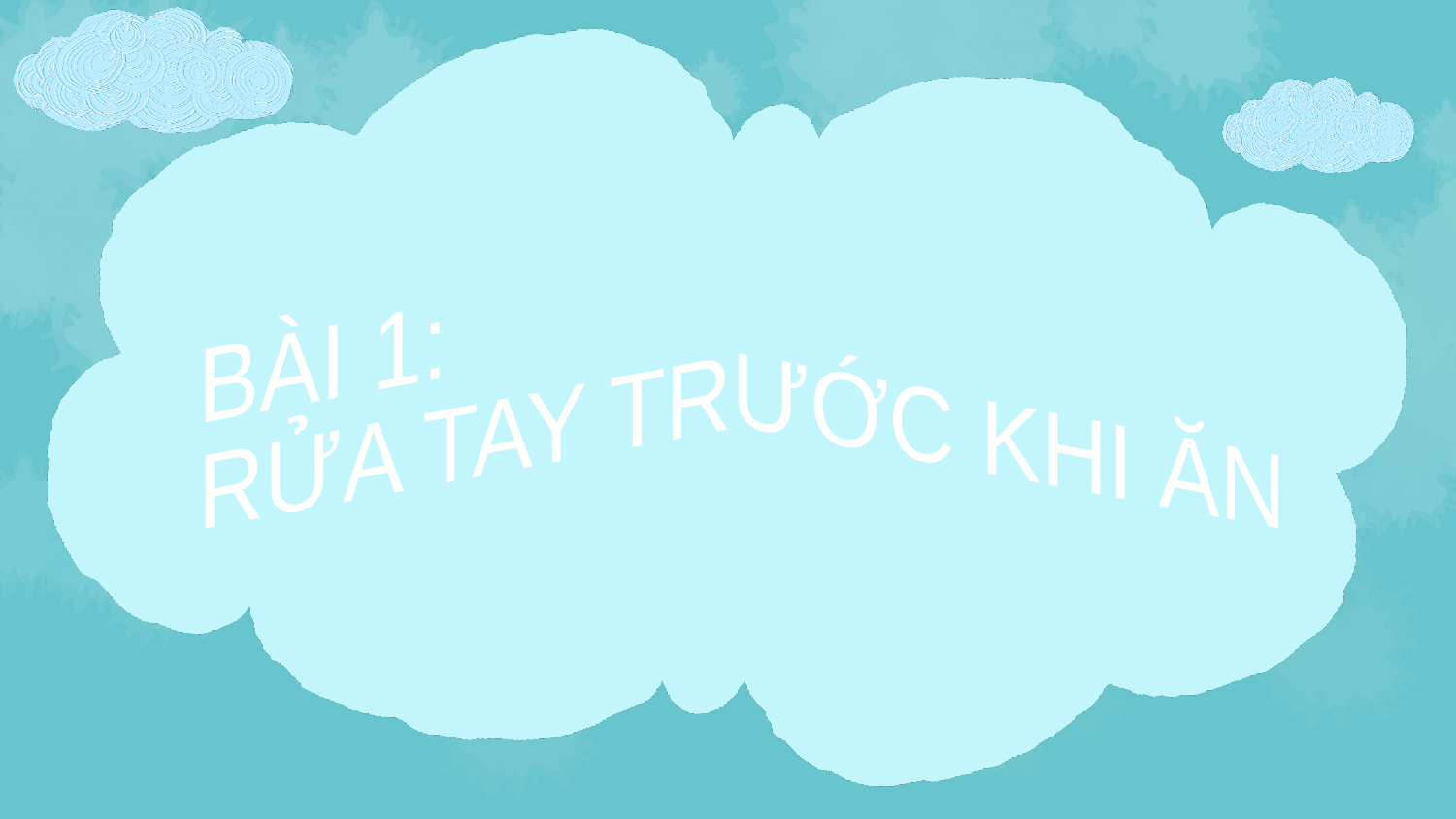

BÀI 1:
RỬA TAY TRƯỚC KHI ĂN